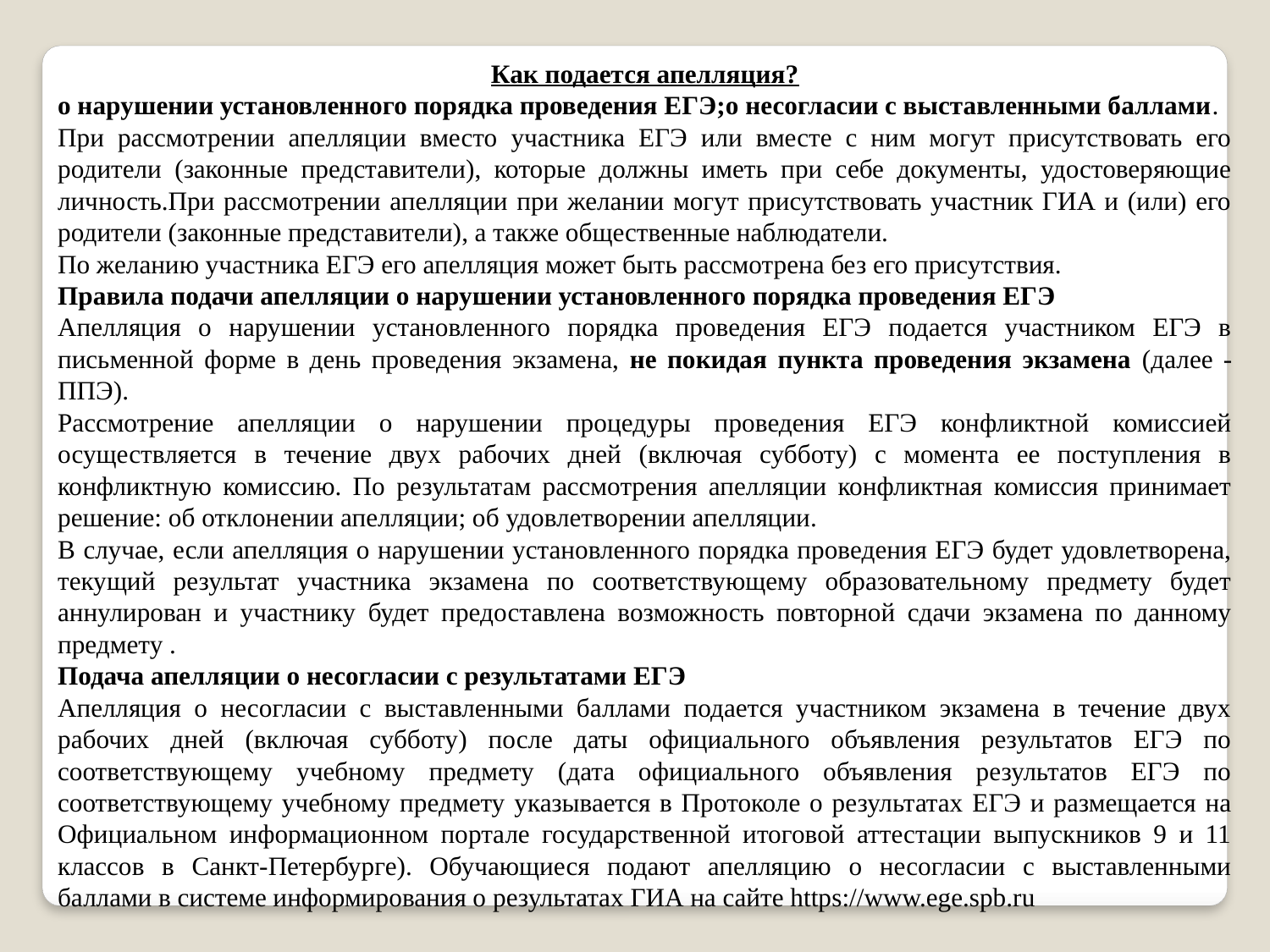

Как подается апелляция?
о нарушении установленного порядка проведения ЕГЭ;о несогласии с выставленными баллами.
При рассмотрении апелляции вместо участника ЕГЭ или вместе с ним могут присутствовать его родители (законные представители), которые должны иметь при себе документы, удостоверяющие личность.При рассмотрении апелляции при желании могут присутствовать участник ГИА и (или) его родители (законные представители), а также общественные наблюдатели.
По желанию участника ЕГЭ его апелляция может быть рассмотрена без его присутствия.
Правила подачи апелляции о нарушении установленного порядка проведения ЕГЭ
Апелляция о нарушении установленного порядка проведения ЕГЭ подается участником ЕГЭ в письменной форме в день проведения экзамена, не покидая пункта проведения экзамена (далее - ППЭ).
Рассмотрение апелляции о нарушении процедуры проведения ЕГЭ конфликтной комиссией осуществляется в течение двух рабочих дней (включая субботу) с момента ее поступления в конфликтную комиссию. По результатам рассмотрения апелляции конфликтная комиссия принимает решение: об отклонении апелляции; об удовлетворении апелляции.
В случае, если апелляция о нарушении установленного порядка проведения ЕГЭ будет удовлетворена, текущий результат участника экзамена по соответствующему образовательному предмету будет аннулирован и участнику будет предоставлена возможность повторной сдачи экзамена по данному предмету .
Подача апелляции о несогласии с результатами ЕГЭ
Апелляция о несогласии с выставленными баллами подается участником экзамена в течение двух рабочих дней (включая субботу) после даты официального объявления результатов ЕГЭ по соответствующему учебному предмету (дата официального объявления результатов ЕГЭ по соответствующему учебному предмету указывается в Протоколе о результатах ЕГЭ и размещается на Официальном информационном портале государственной итоговой аттестации выпускников 9 и 11 классов в Санкт-Петербурге). Обучающиеся подают апелляцию о несогласии с выставленными баллами в системе информирования о результатах ГИА на сайте https://www.ege.spb.ru